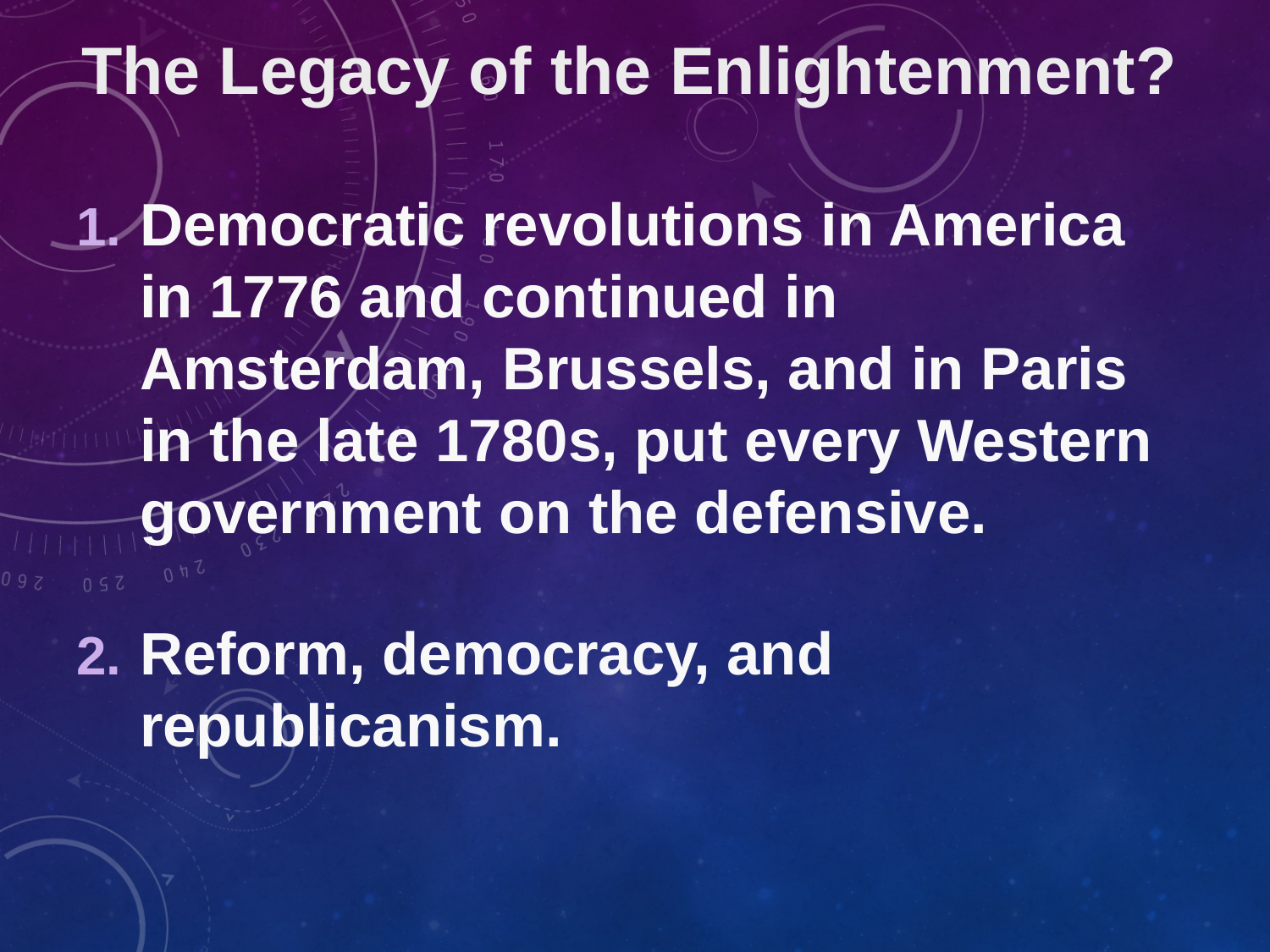

The Legacy of the Enlightenment?
Democratic revolutions in America in 1776 and continued in Amsterdam, Brussels, and in Paris in the late 1780s, put every Western government on the defensive.
Reform, democracy, and republicanism.